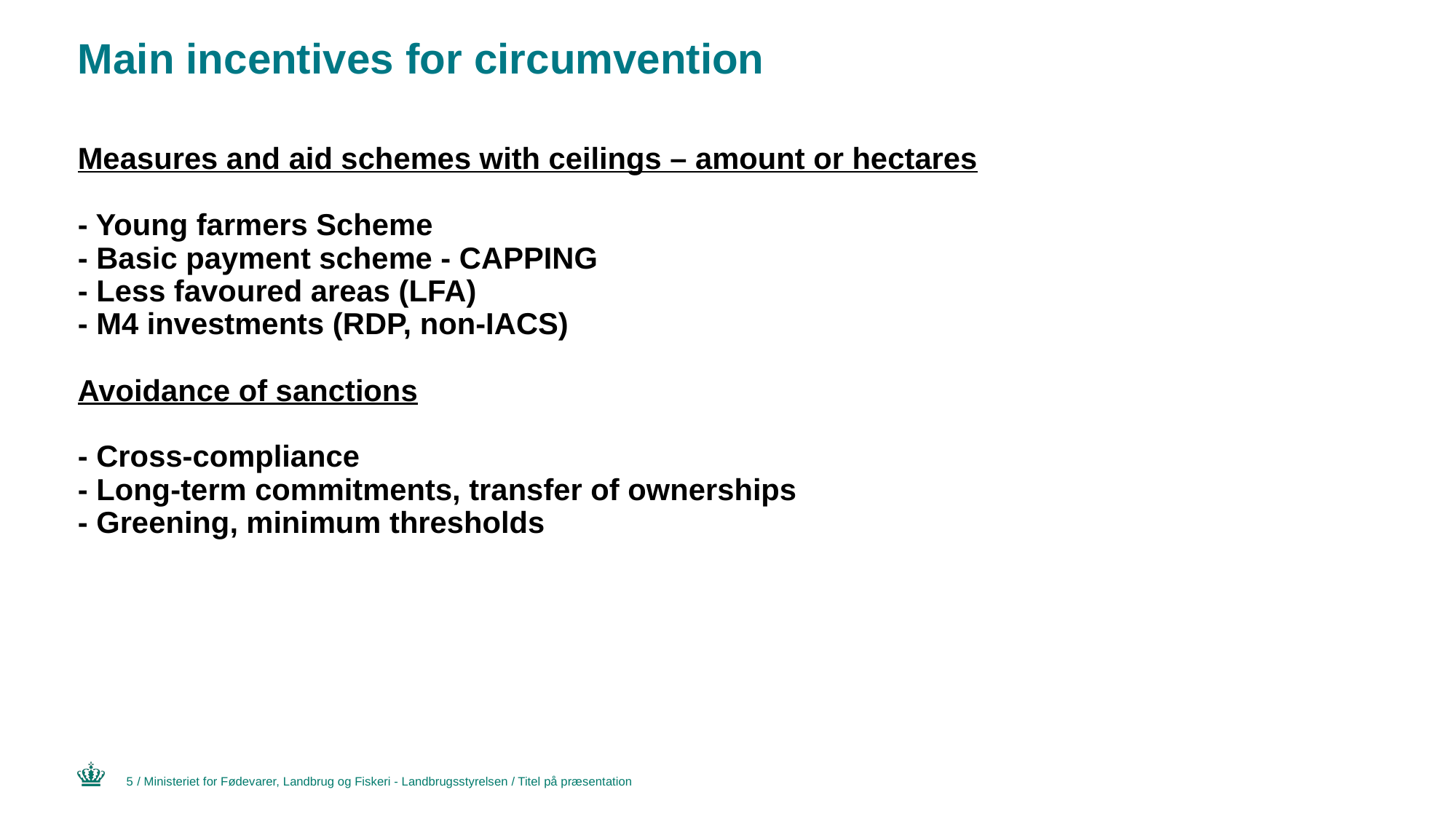

# Main incentives for circumvention
Measures and aid schemes with ceilings – amount or hectares

- Young farmers Scheme
- Basic payment scheme - CAPPING
- Less favoured areas (LFA)
- M4 investments (RDP, non-IACS)

Avoidance of sanctions

- Cross-compliance
- Long-term commitments, transfer of ownerships
- Greening, minimum thresholds

5
/ Ministeriet for Fødevarer, Landbrug og Fiskeri - Landbrugsstyrelsen / Titel på præsentation
5. juni 2023